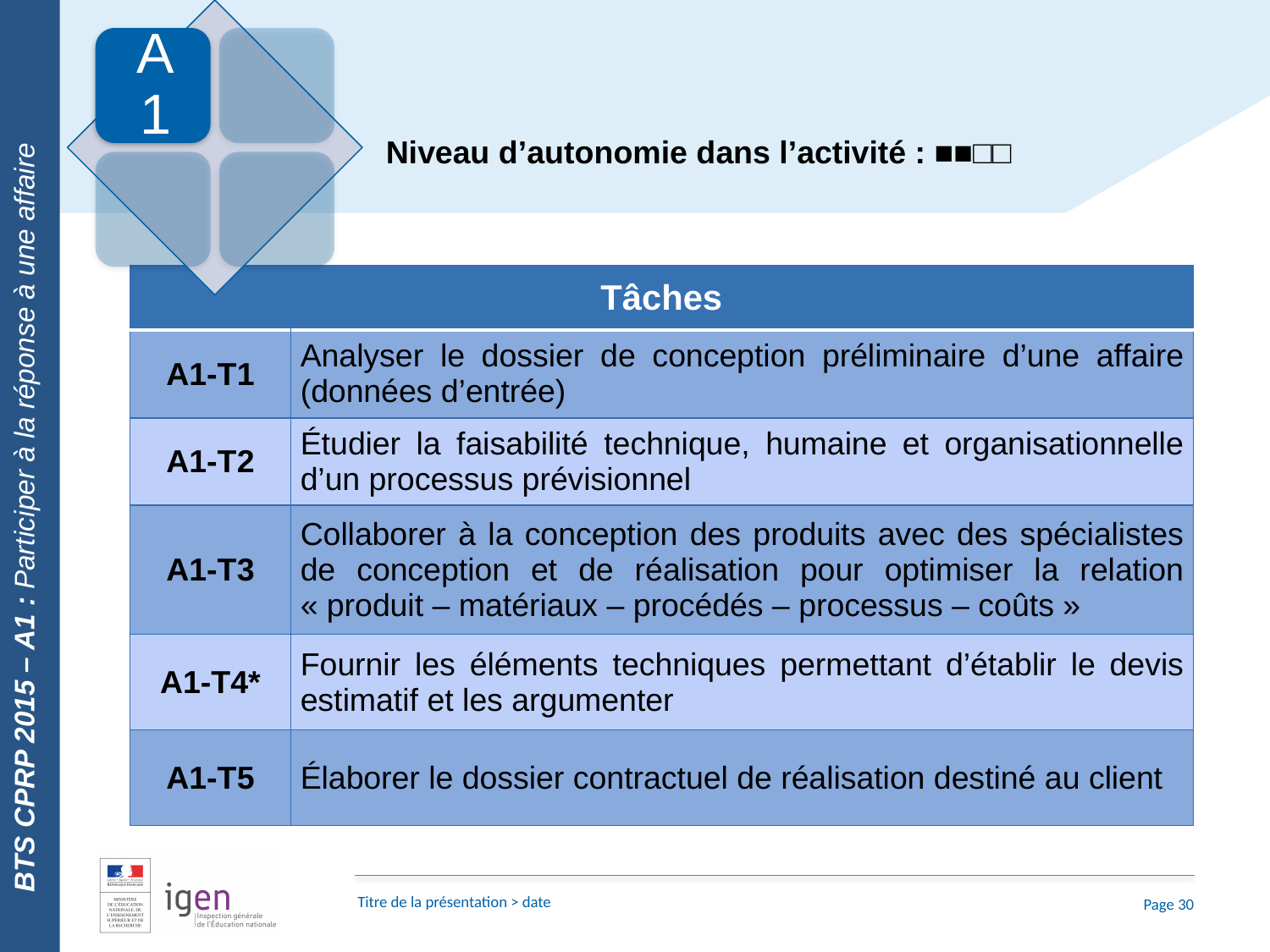

BTS CPRP 2015 – A1 : Participer à la réponse à une affaire
A1
Niveau d’autonomie dans l’activité : ■■□□
| Tâches |  |
| --- | --- |
| A1-T1 | Analyser le dossier de conception préliminaire d’une affaire (données d’entrée) |
| A1-T2 | Étudier la faisabilité technique, humaine et organisationnelle d’un processus prévisionnel |
| A1-T3 | Collaborer à la conception des produits avec des spécialistes de conception et de réalisation pour optimiser la relation « produit – matériaux – procédés – processus – coûts » |
| A1-T4\* | Fournir les éléments techniques permettant d’établir le devis estimatif et les argumenter |
| A1-T5 | Élaborer le dossier contractuel de réalisation destiné au client |